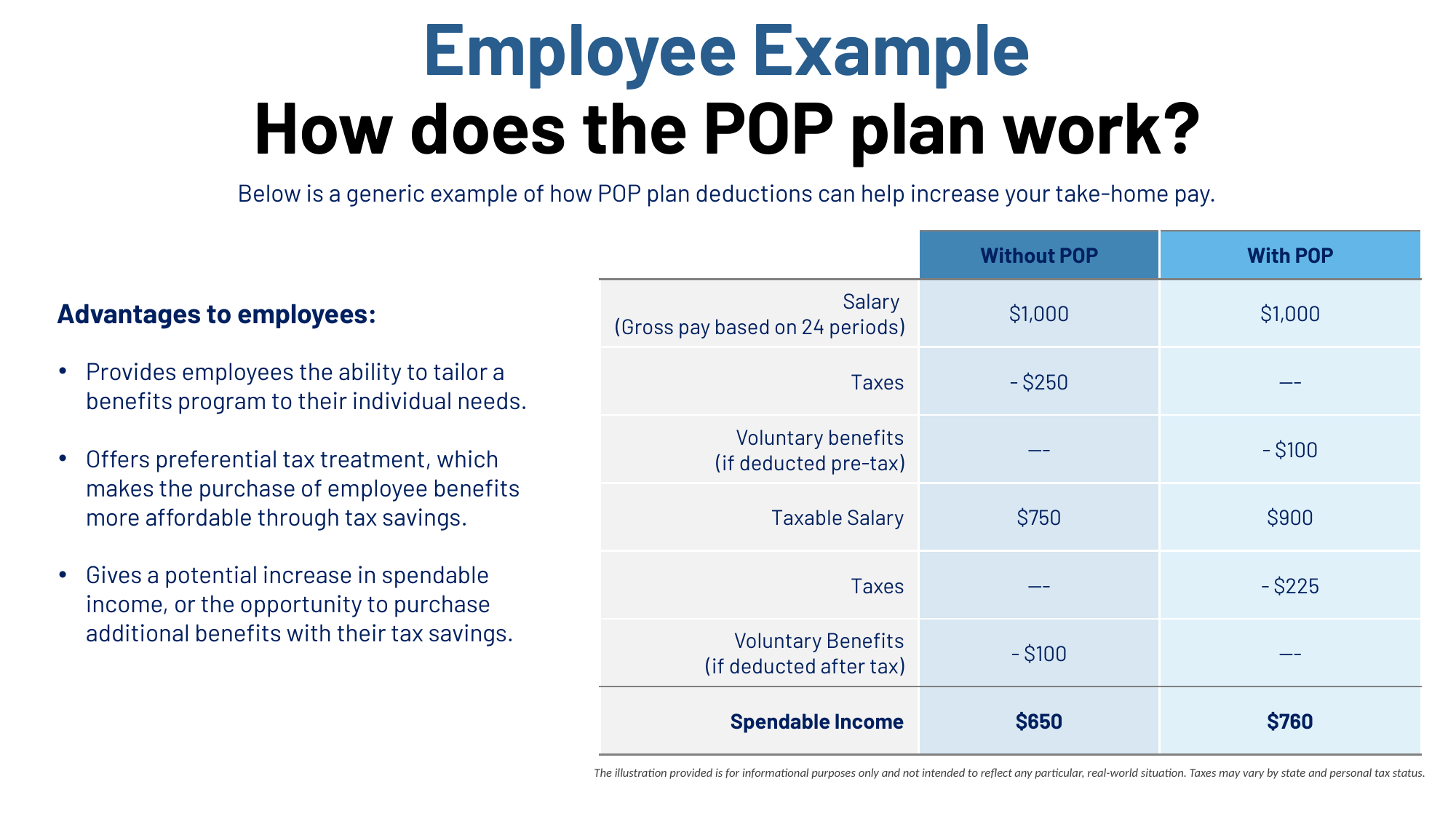

# Employee Example How does the POP plan work?
Below is a generic example of how POP plan deductions can help increase your take-home pay.
|  | Without POP | With POP |
| --- | --- | --- |
| Salary (Gross pay based on 24 periods) | $1,000 | $1,000 |
| Taxes | - $250 | --- |
| Voluntary benefits (if deducted pre-tax) | --- | - $100 |
| Taxable Salary | $750 | $900 |
| Taxes | --- | - $225 |
| Voluntary Benefits (if deducted after tax) | - $100 | --- |
| Spendable Income | $650 | $760 |
Advantages to employees:

Provides employees the ability to tailor a benefits program to their individual needs.

Offers preferential tax treatment, which makes the purchase of employee benefits more affordable through tax savings.

Gives a potential increase in spendable income, or the opportunity to purchase additional benefits with their tax savings.
The illustration provided is for informational purposes only and not intended to reflect any particular, real-world situation. Taxes may vary by state and personal tax status.